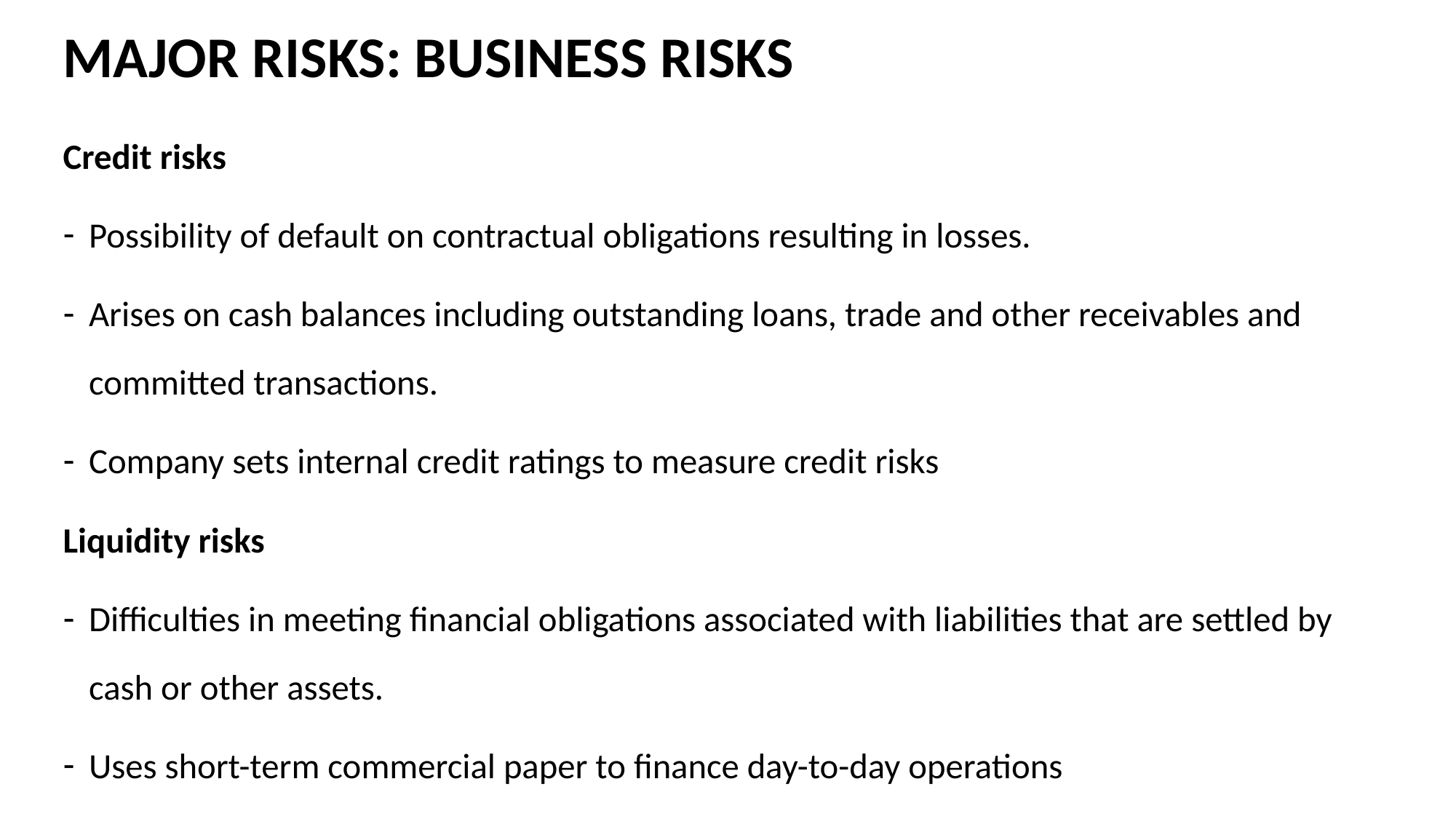

# MAJOR RISKS: BUSINESS RISKS
Credit risks
Possibility of default on contractual obligations resulting in losses.
Arises on cash balances including outstanding loans, trade and other receivables and committed transactions.
Company sets internal credit ratings to measure credit risks
Liquidity risks
Difficulties in meeting financial obligations associated with liabilities that are settled by cash or other assets.
Uses short-term commercial paper to finance day-to-day operations